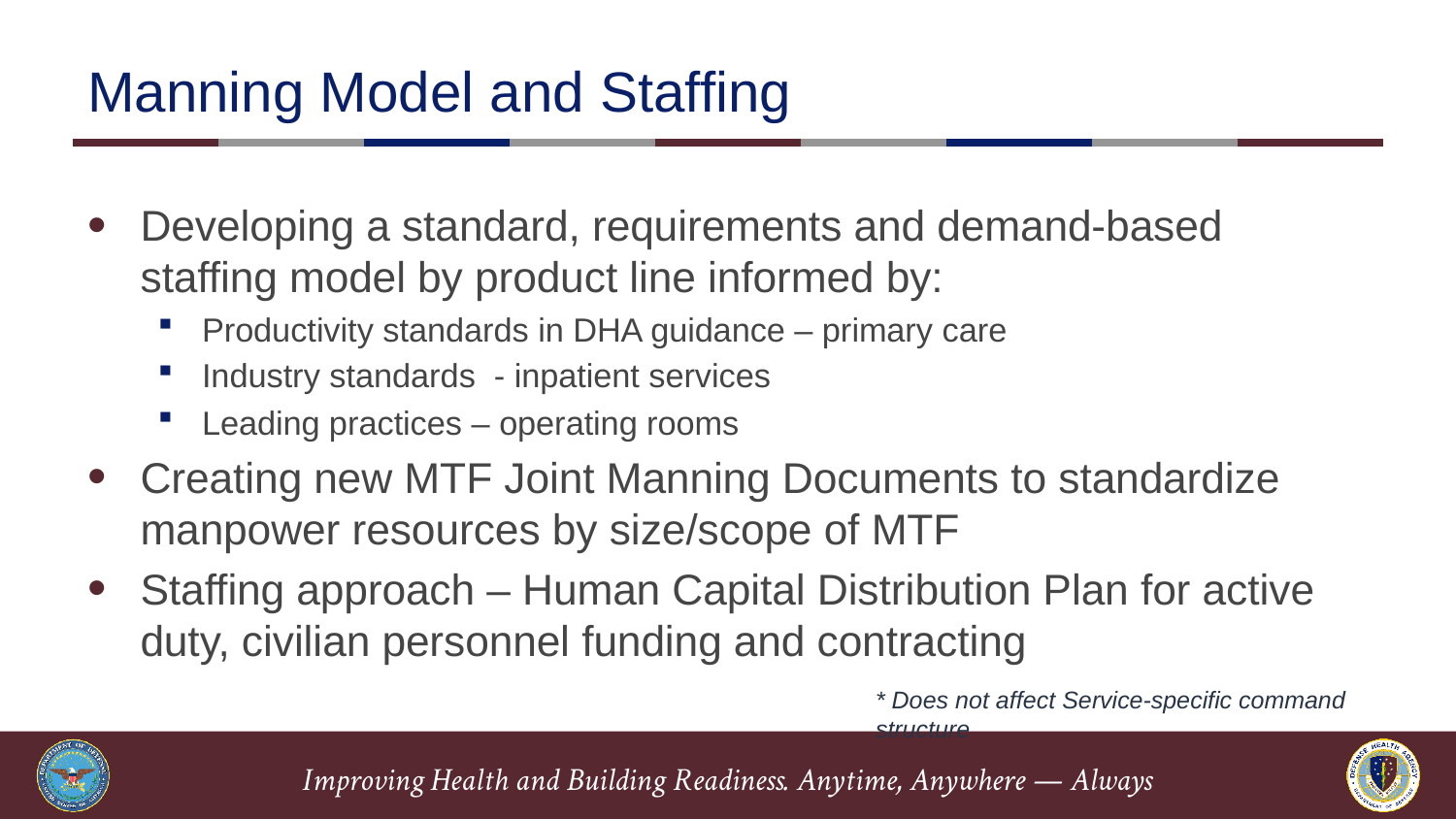

# Manning Model and Staffing
Developing a standard, requirements and demand-based staffing model by product line informed by:
Productivity standards in DHA guidance – primary care
Industry standards  - inpatient services
Leading practices – operating rooms
Creating new MTF Joint Manning Documents to standardize manpower resources by size/scope of MTF
Staffing approach – Human Capital Distribution Plan for active duty, civilian personnel funding and contracting

* Does not affect Service-specific command structure